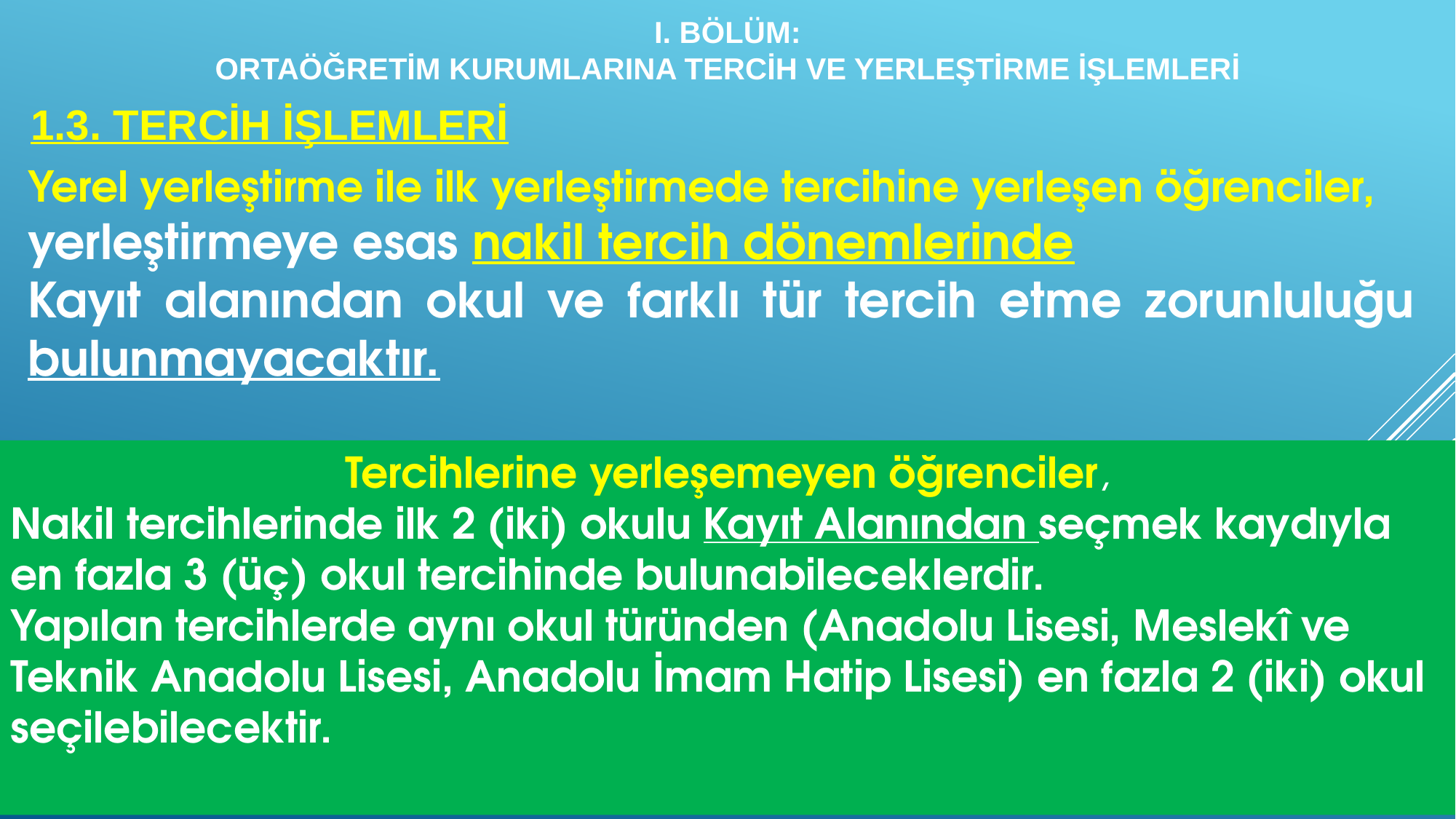

I. BÖLÜM:
ORTAÖĞRETİM KURUMLARINA TERCİH VE YERLEŞTİRME İŞLEMLERİ
1.3. TERCİH İŞLEMLERİ
Yerel yerleştirme ile ilk yerleştirmede tercihine yerleşen öğrenciler,
yerleştirmeye esas nakil tercih dönemlerinde
Kayıt alanından okul ve farklı tür tercih etme zorunluluğu bulunmayacaktır.
Tercihlerine yerleşemeyen öğrenciler,
Nakil tercihlerinde ilk 2 (iki) okulu Kayıt Alanından seçmek kaydıyla en fazla 3 (üç) okul tercihinde bulunabileceklerdir.
Yapılan tercihlerde aynı okul türünden (Anadolu Lisesi, Meslekî ve Teknik Anadolu Lisesi, Anadolu İmam Hatip Lisesi) en fazla 2 (iki) okul
seçilebilecektir.